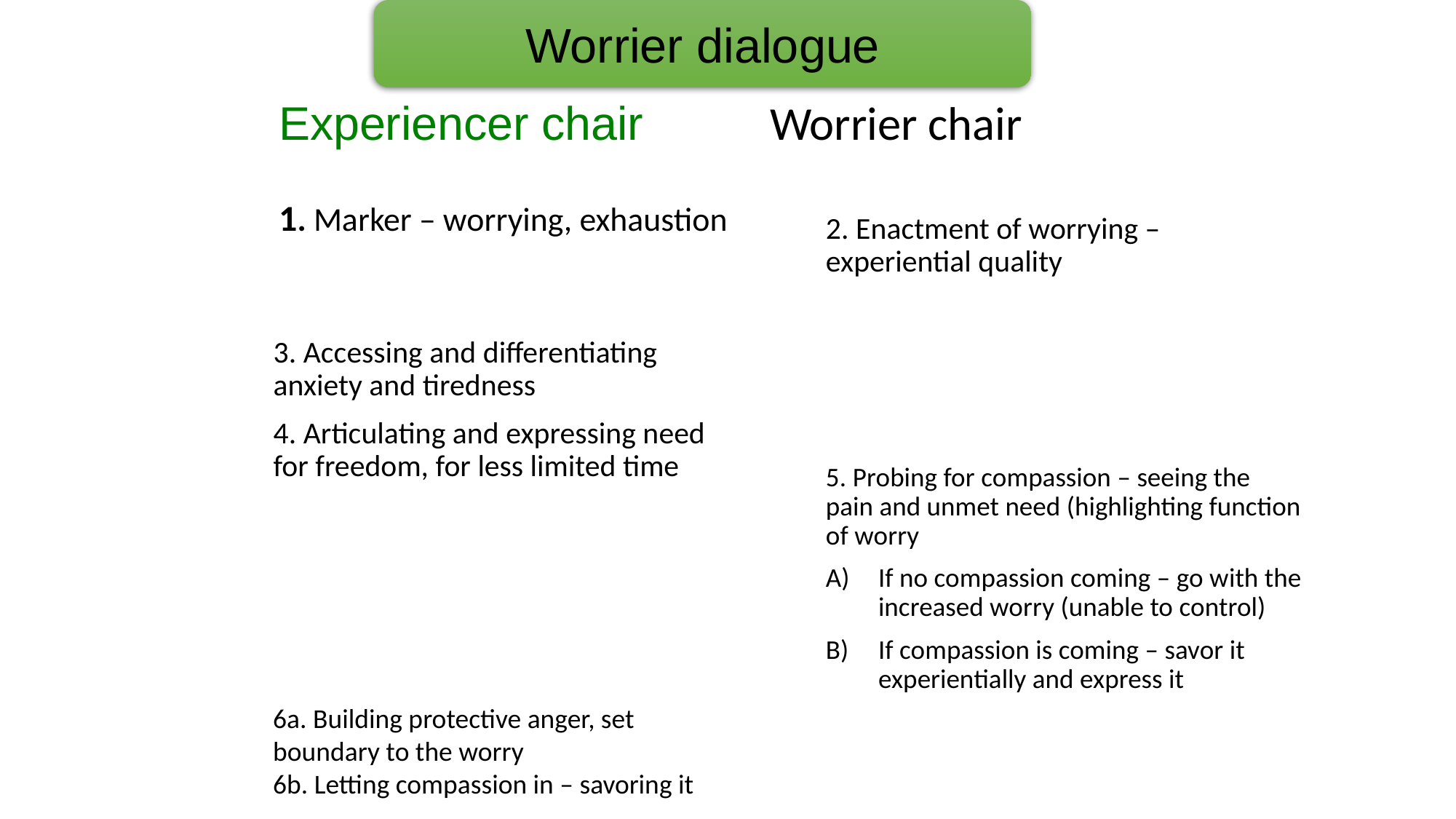

Worrier dialogue
# Experiencer chair            Worrier chair
1. Marker – worrying, exhaustion
2. Enactment of worrying – experiential quality

3. Accessing and differentiating anxiety and tiredness
4. Articulating and expressing need for freedom, for less limited time

5. Probing for compassion – seeing the pain and unmet need (highlighting function of worry
If no compassion coming – go with the increased worry (unable to control)
If compassion is coming – savor it experientially and express it
6a. Building protective anger, set boundary to the worry
6b. Letting compassion in – savoring it